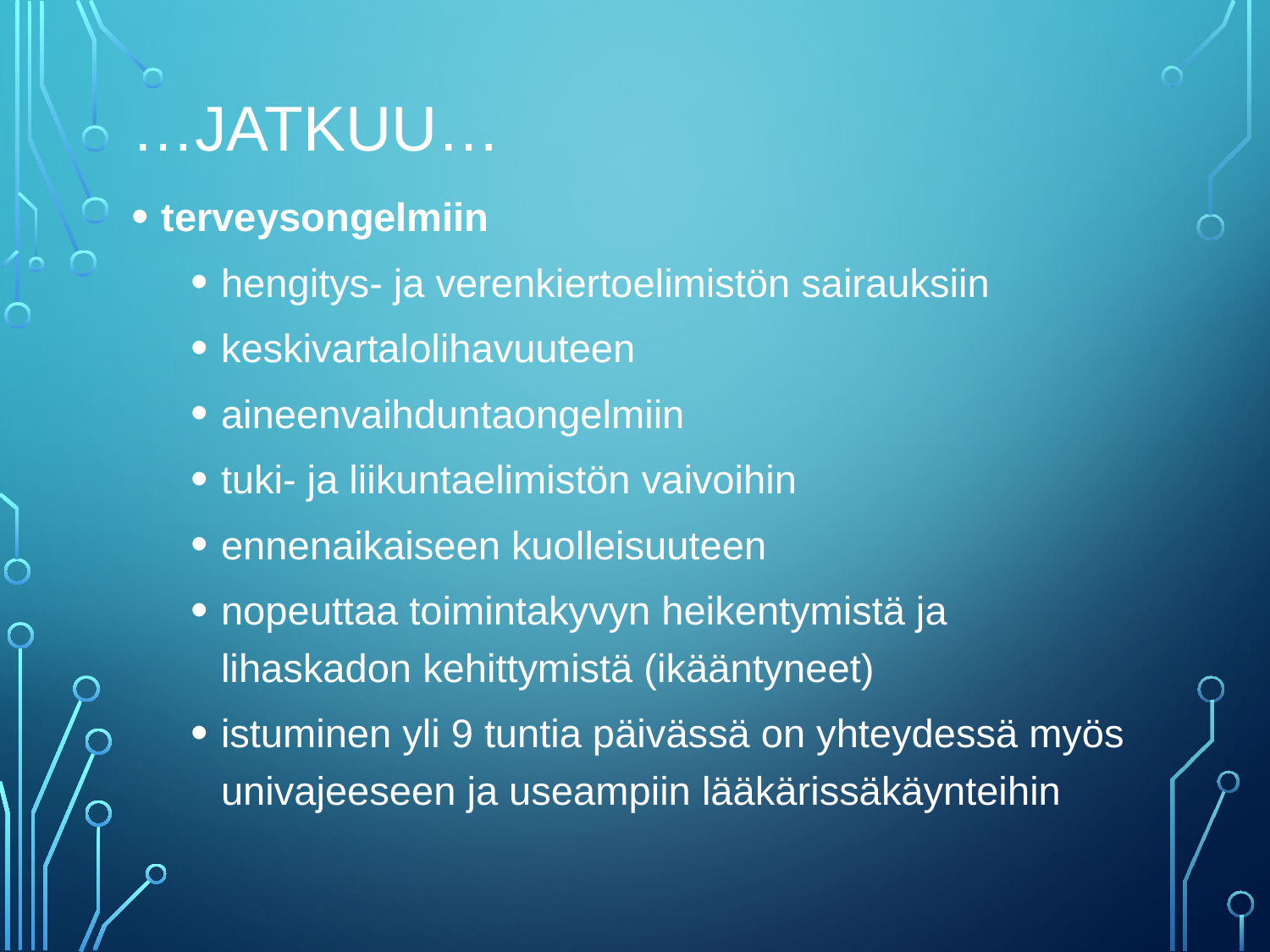

# …jatkuu…
terveysongelmiin
hengitys- ja verenkiertoelimistön sairauksiin
keskivartalolihavuuteen
aineenvaihduntaongelmiin
tuki- ja liikuntaelimistön vaivoihin
ennenaikaiseen kuolleisuuteen
nopeuttaa toimintakyvyn heikentymistä ja lihaskadon kehittymistä (ikääntyneet)
istuminen yli 9 tuntia päivässä on yhteydessä myös univajeeseen ja useampiin lääkärissäkäynteihin